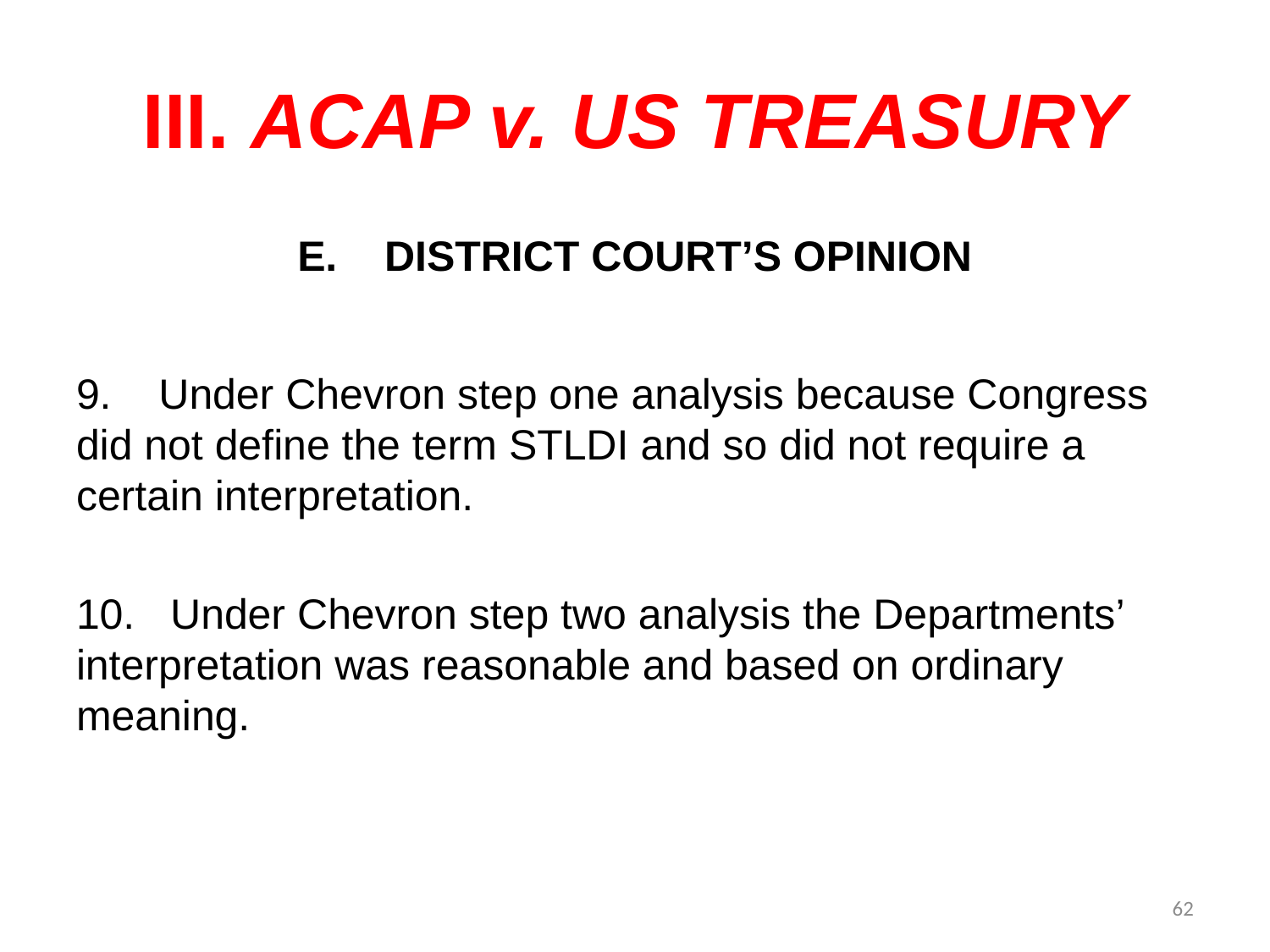

# III. ACAP v. US TREASURY
E.    DISTRICT COURT’S OPINION

9.    Under Chevron step one analysis because Congress did not define the term STLDI and so did not require a certain interpretation.

10.   Under Chevron step two analysis the Departments’ interpretation was reasonable and based on ordinary meaning.
62